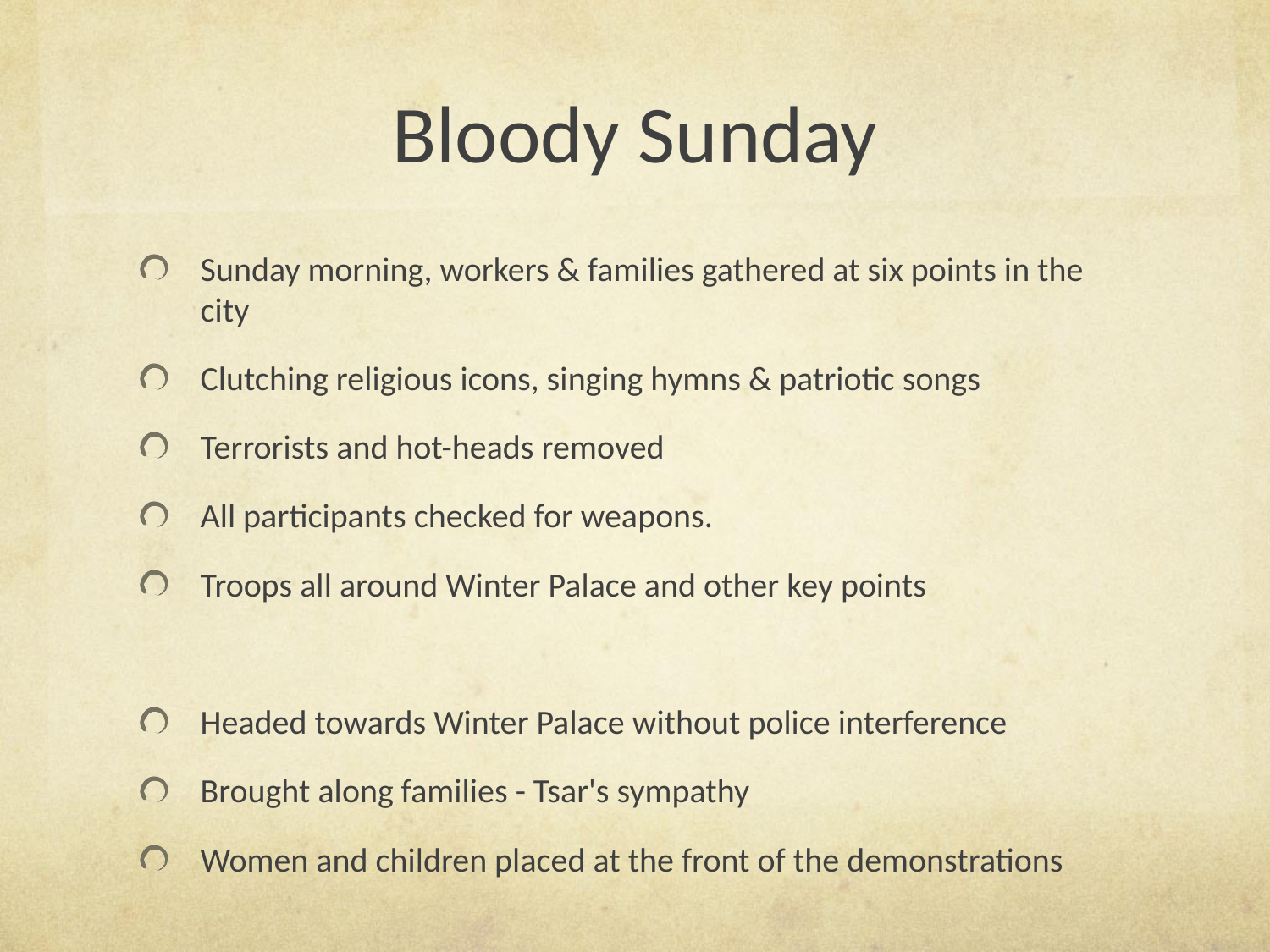

# Bloody Sunday
Sunday morning, workers & families gathered at six points in the city
Clutching religious icons, singing hymns & patriotic songs
Terrorists and hot-heads removed
All participants checked for weapons.
Troops all around Winter Palace and other key points

Headed towards Winter Palace without police interference
Brought along families - Tsar's sympathy
Women and children placed at the front of the demonstrations